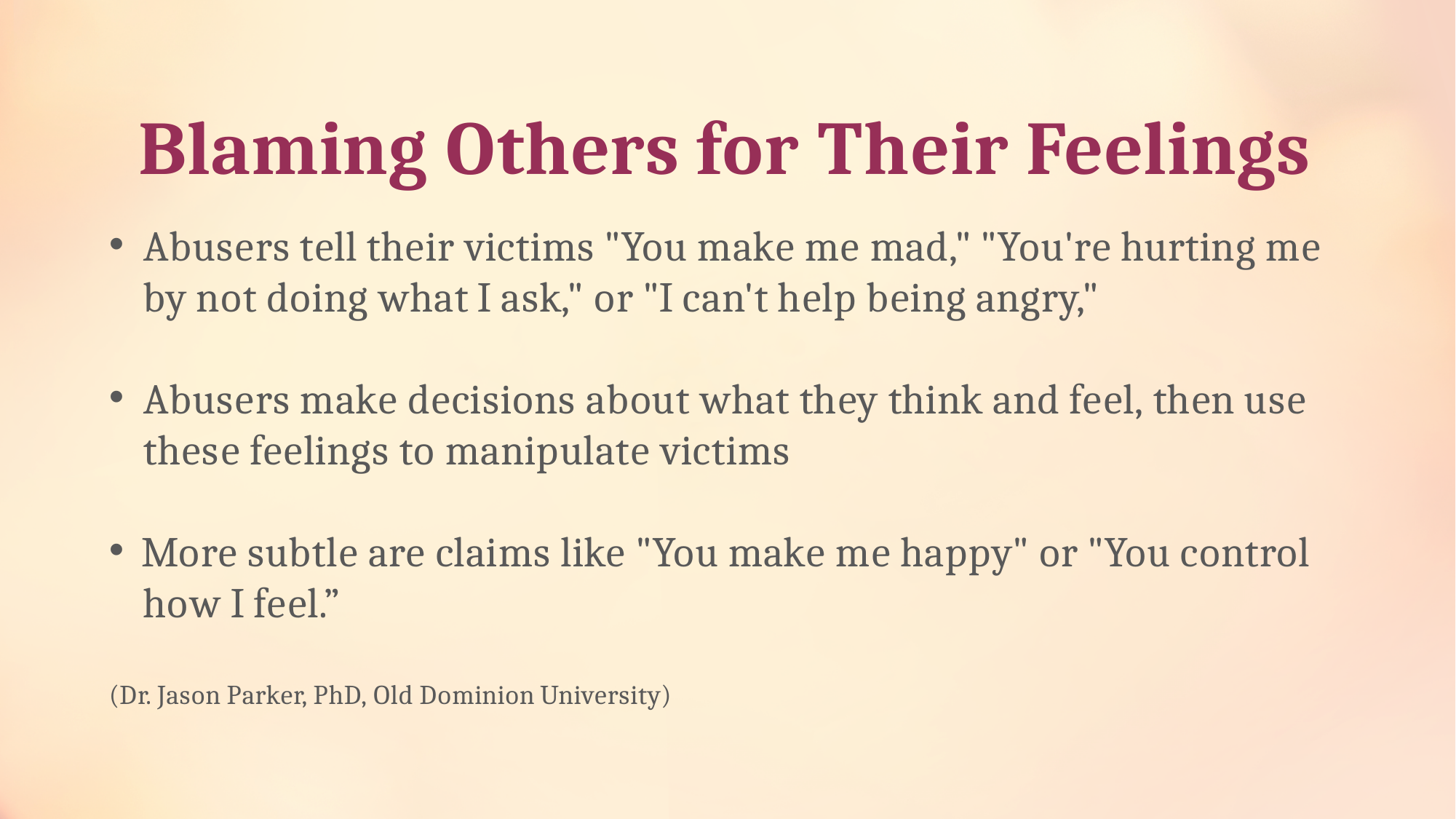

# Blaming Others for Their Feelings
Abusers tell their victims "You make me mad," "You're hurting me by not doing what I ask," or "I can't help being angry,"

Abusers make decisions about what they think and feel, then use these feelings to manipulate victims

More subtle are claims like "You make me happy" or "You control how I feel.”

(Dr. Jason Parker, PhD, Old Dominion University)